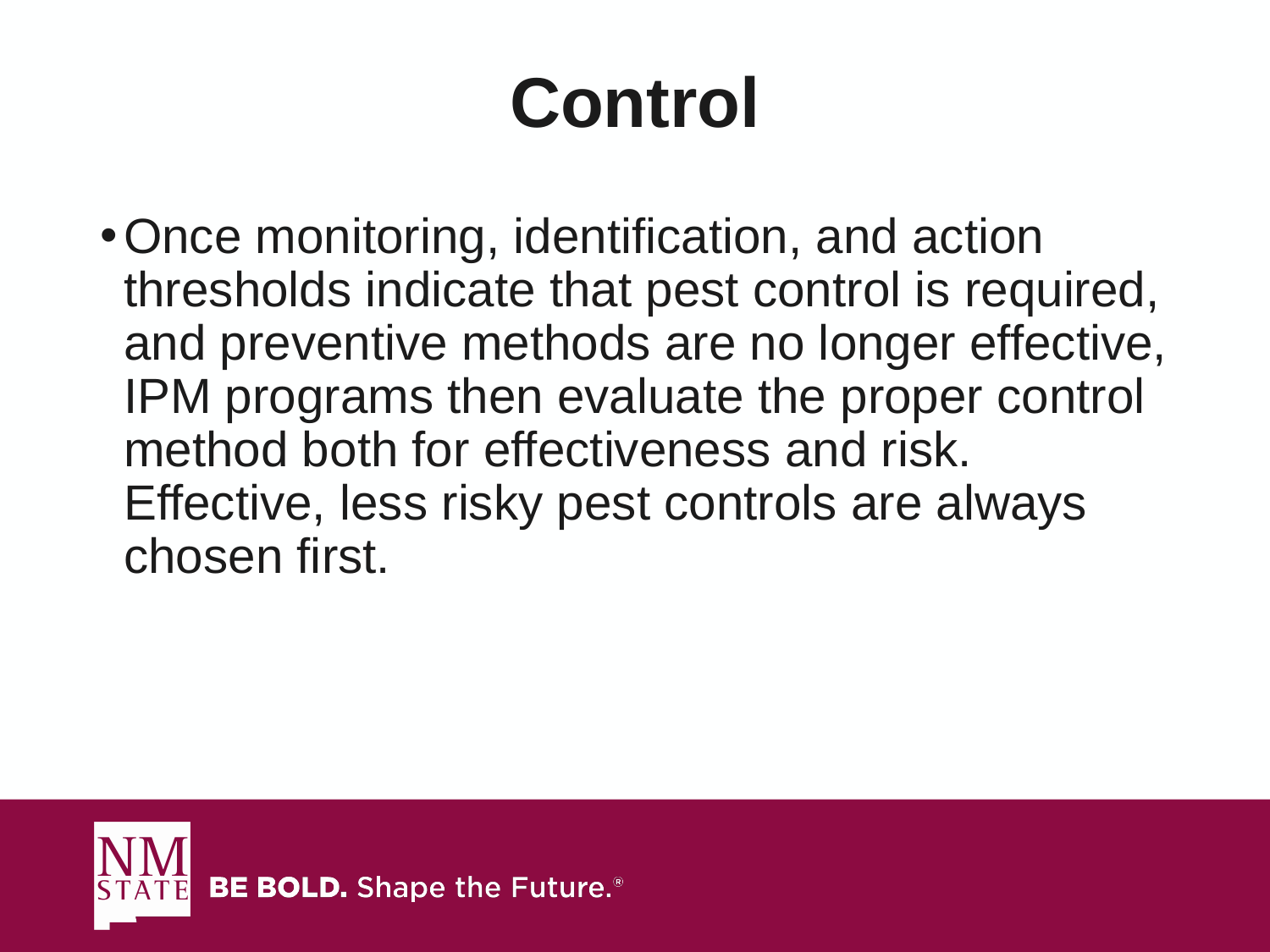

# Control
Once monitoring, identification, and action thresholds indicate that pest control is required, and preventive methods are no longer effective, IPM programs then evaluate the proper control method both for effectiveness and risk. Effective, less risky pest controls are always chosen first.